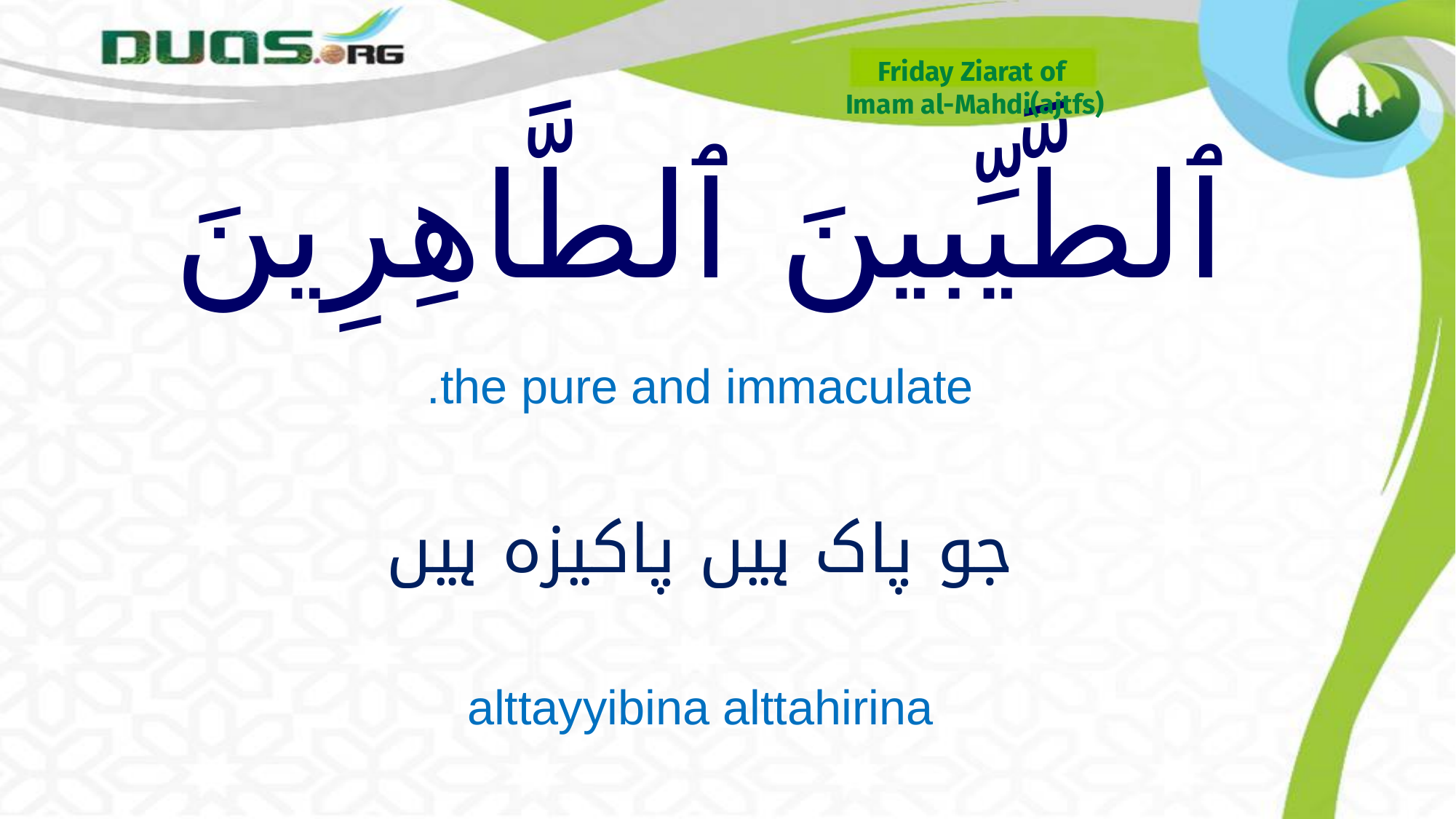

Friday Ziarat of
Imam al-Mahdi(ajtfs)
# ٱلطَّيِّبينَ ٱلطَّاهِرِينَ
the pure and immaculate.

جو پاک ہیں پاکیزہ ہیں

alttayyibina alttahirina